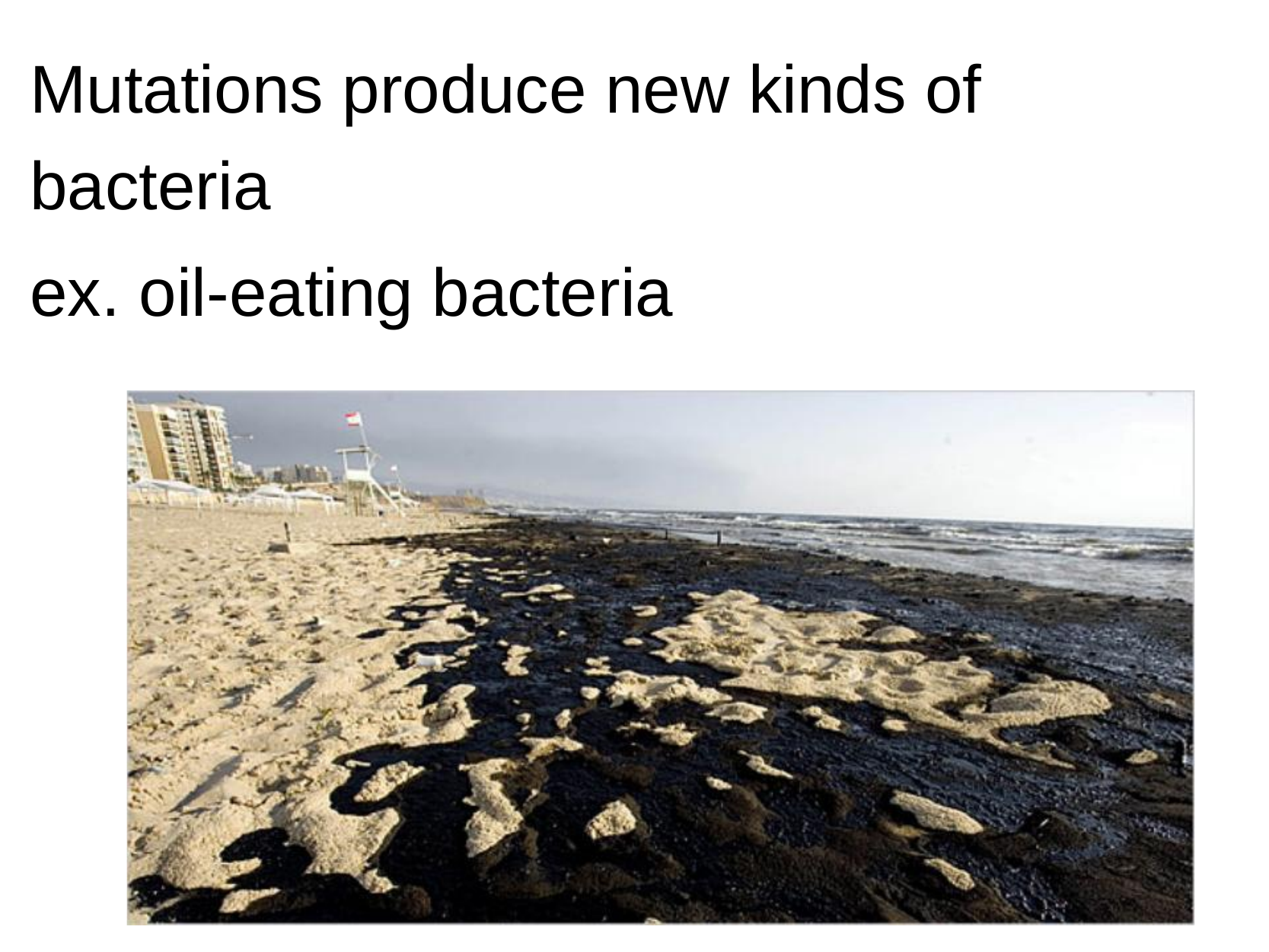

Mutations produce new kinds of bacteria
ex. oil-eating bacteria